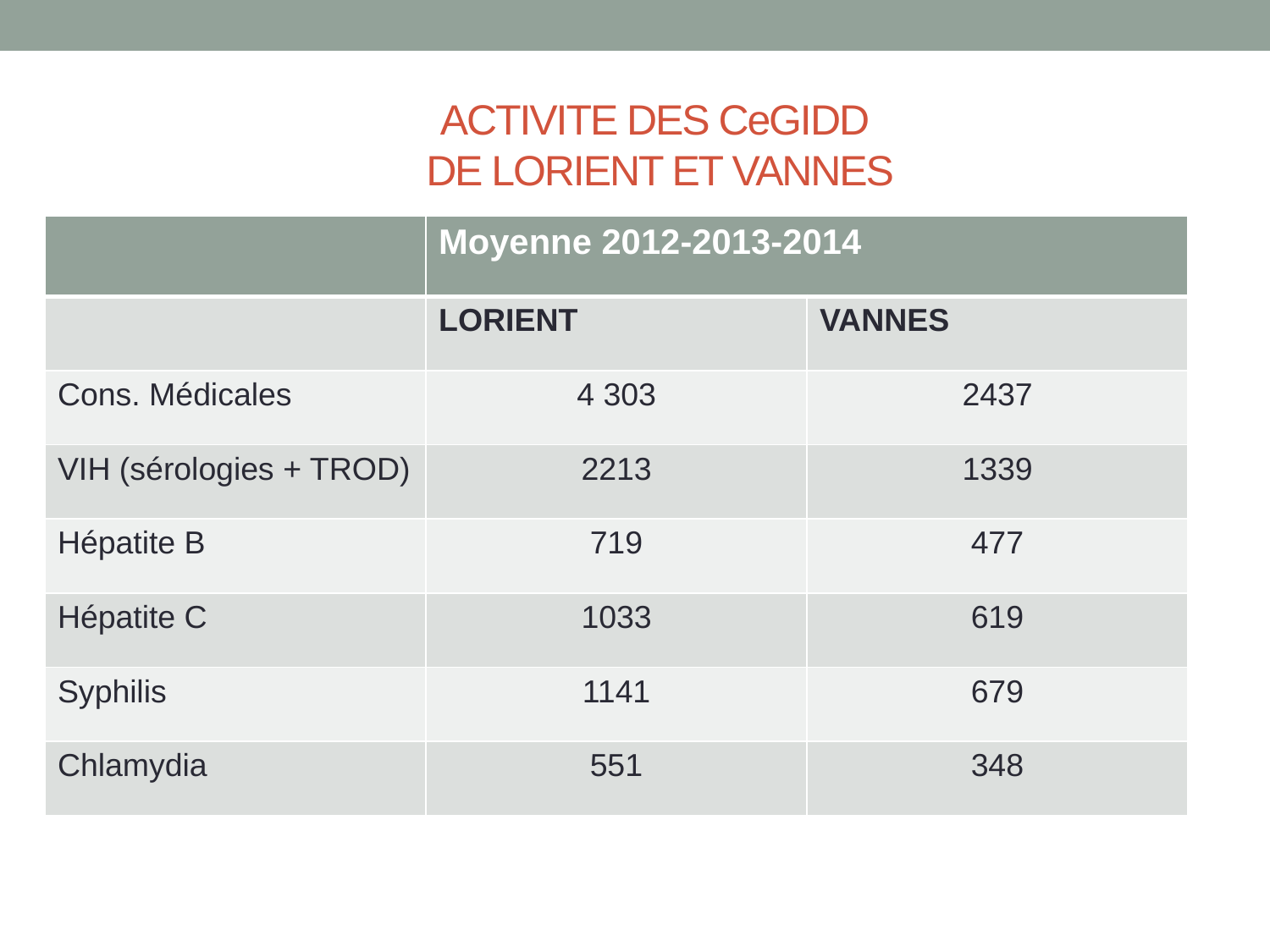

ACTIVITE DES CeGIDD
DE LORIENT ET VANNES
|  | Moyenne 2012-2013-2014 |  |
| --- | --- | --- |
|  | LORIENT | VANNES |
| Cons. Médicales | 4 303 | 2437 |
| VIH (sérologies + TROD) | 2213 | 1339 |
| Hépatite B | 719 | 477 |
| Hépatite C | 1033 | 619 |
| Syphilis | 1141 | 679 |
| Chlamydia | 551 | 348 |